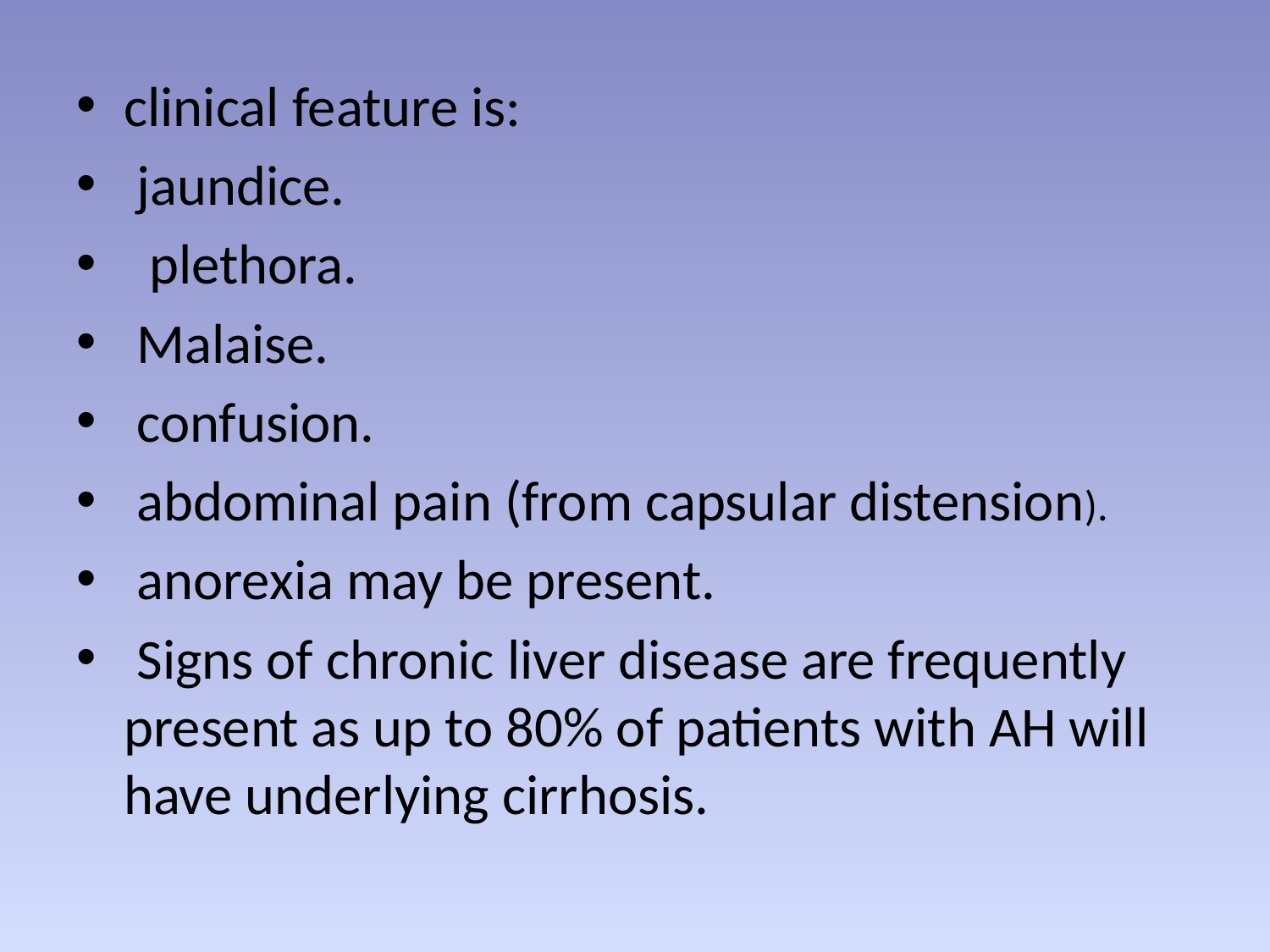

clinical feature is:
 jaundice.
  plethora.
 Malaise.
 confusion.
 abdominal pain (from capsular distension).
 anorexia may be present.
 Signs of chronic liver disease are frequently present as up to 80% of patients with AH will have underlying cirrhosis.